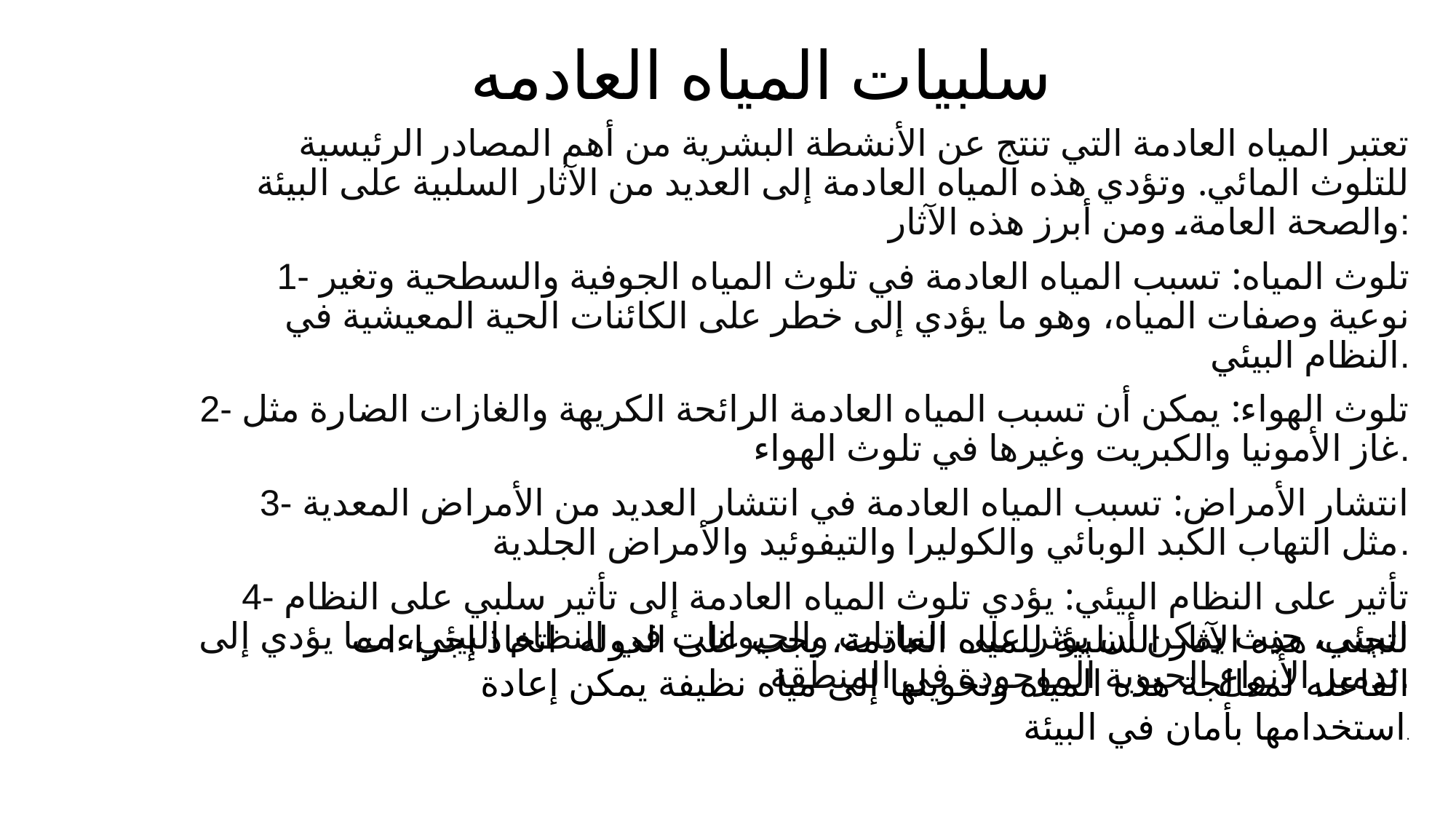

# سلبيات المياه العادمه

تعتبر المياه العادمة التي تنتج عن الأنشطة البشرية من أهم المصادر الرئيسية للتلوث المائي. وتؤدي هذه المياه العادمة إلى العديد من الآثار السلبية على البيئة والصحة العامة، ومن أبرز هذه الآثار:
1- تلوث المياه: تسبب المياه العادمة في تلوث المياه الجوفية والسطحية وتغير نوعية وصفات المياه، وهو ما يؤدي إلى خطر على الكائنات الحية المعيشية في النظام البيئي.
2- تلوث الهواء: يمكن أن تسبب المياه العادمة الرائحة الكريهة والغازات الضارة مثل غاز الأمونيا والكبريت وغيرها في تلوث الهواء.
3- انتشار الأمراض: تسبب المياه العادمة في انتشار العديد من الأمراض المعدية مثل التهاب الكبد الوبائي والكوليرا والتيفوئيد والأمراض الجلدية.
4- تأثير على النظام البيئي: يؤدي تلوث المياه العادمة إلى تأثير سلبي على النظام البيئي، حيث يمكن أن يؤثر على النباتات والحيوانات في النظام البيئي، مما يؤدي إلى تدمير الأنواع الحيوية الموجودة في المنطقة.

لتجنب هذه الآثار السلبية للمياه العادمة، يجب على الدوله  اتخاذ إجراءات الفاعله لمعالجة هذه المياه وتحويلها إلى مياه نظيفة يمكن إعادة استخدامها بأمان في البيئة.